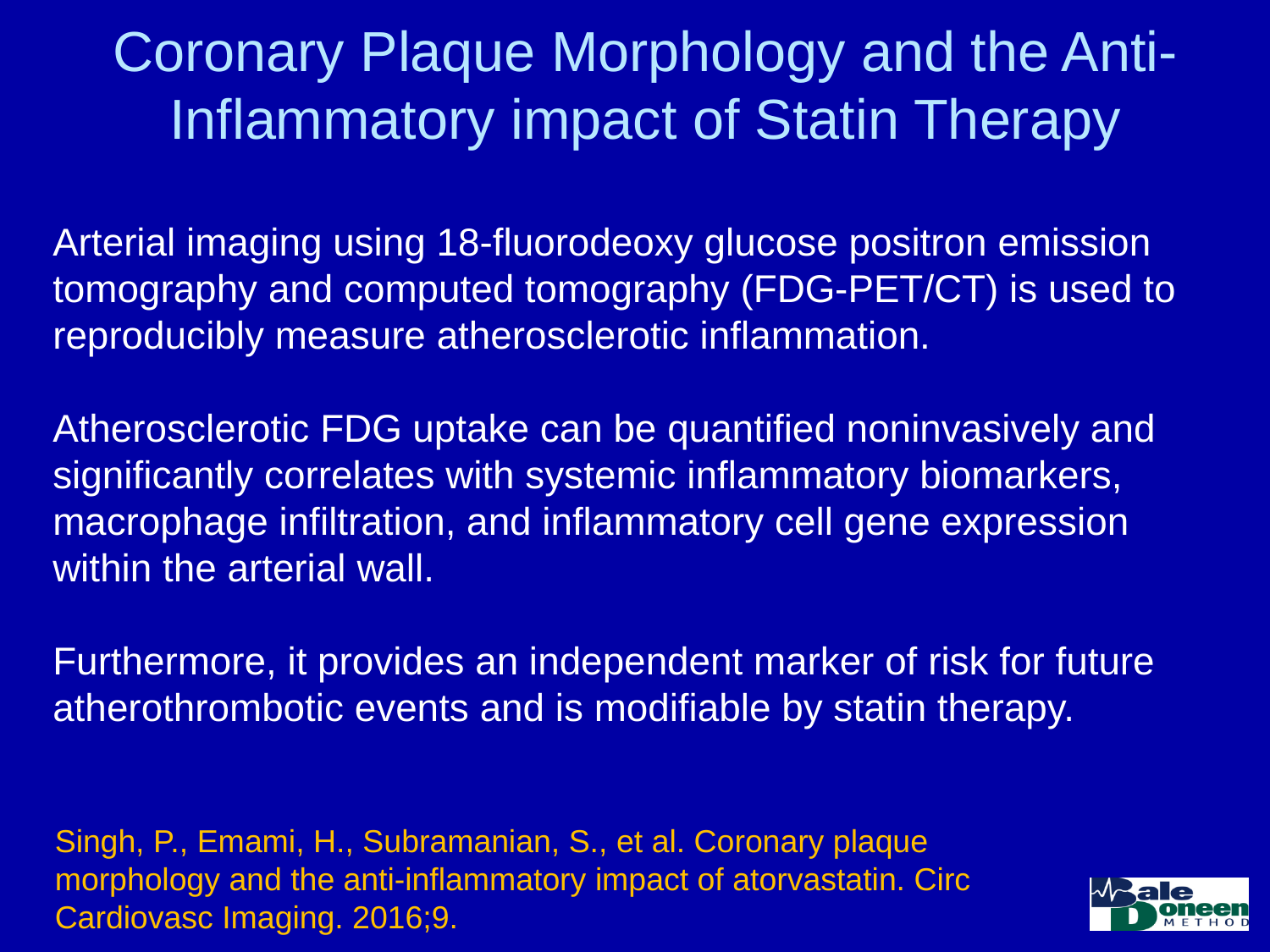

# Coronary Plaque Morphology and the Anti-Inflammatory impact of Statin Therapy
Arterial imaging using 18-fluorodeoxy glucose positron emission tomography and computed tomography (FDG-PET/CT) is used to reproducibly measure atherosclerotic inflammation.

Atherosclerotic FDG uptake can be quantified noninvasively and significantly correlates with systemic inflammatory biomarkers, macrophage infiltration, and inflammatory cell gene expression within the arterial wall.

Furthermore, it provides an independent marker of risk for future atherothrombotic events and is modifiable by statin therapy.
Singh, P., Emami, H., Subramanian, S., et al. Coronary plaque morphology and the anti-inflammatory impact of atorvastatin. Circ Cardiovasc Imaging. 2016;9.